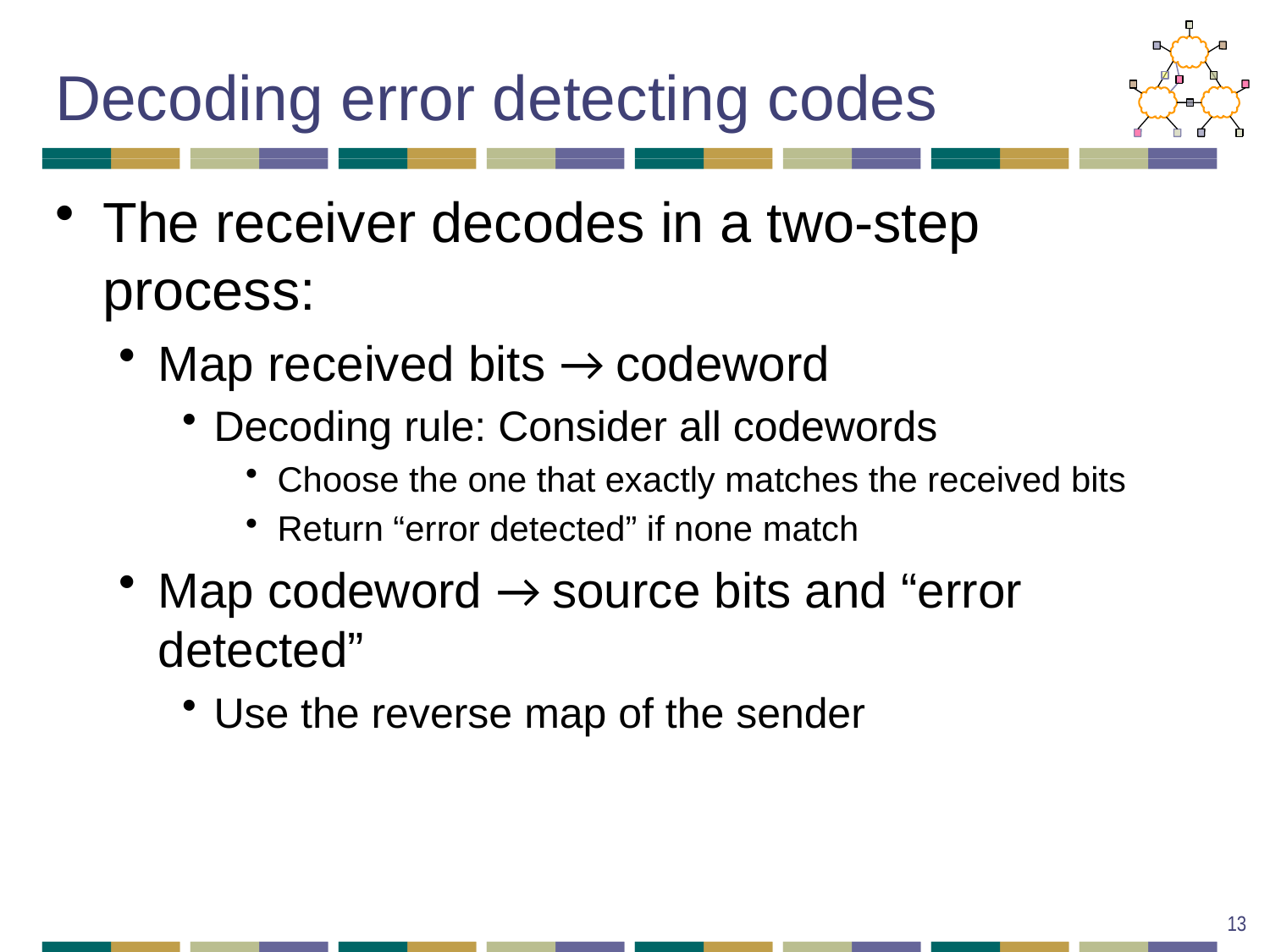

# Decoding error detecting codes
The receiver decodes in a two-step process:
Map received bits → codeword
Decoding rule: Consider all codewords
Choose the one that exactly matches the received bits
Return “error detected” if none match
Map codeword → source bits and “error detected”
Use the reverse map of the sender
13